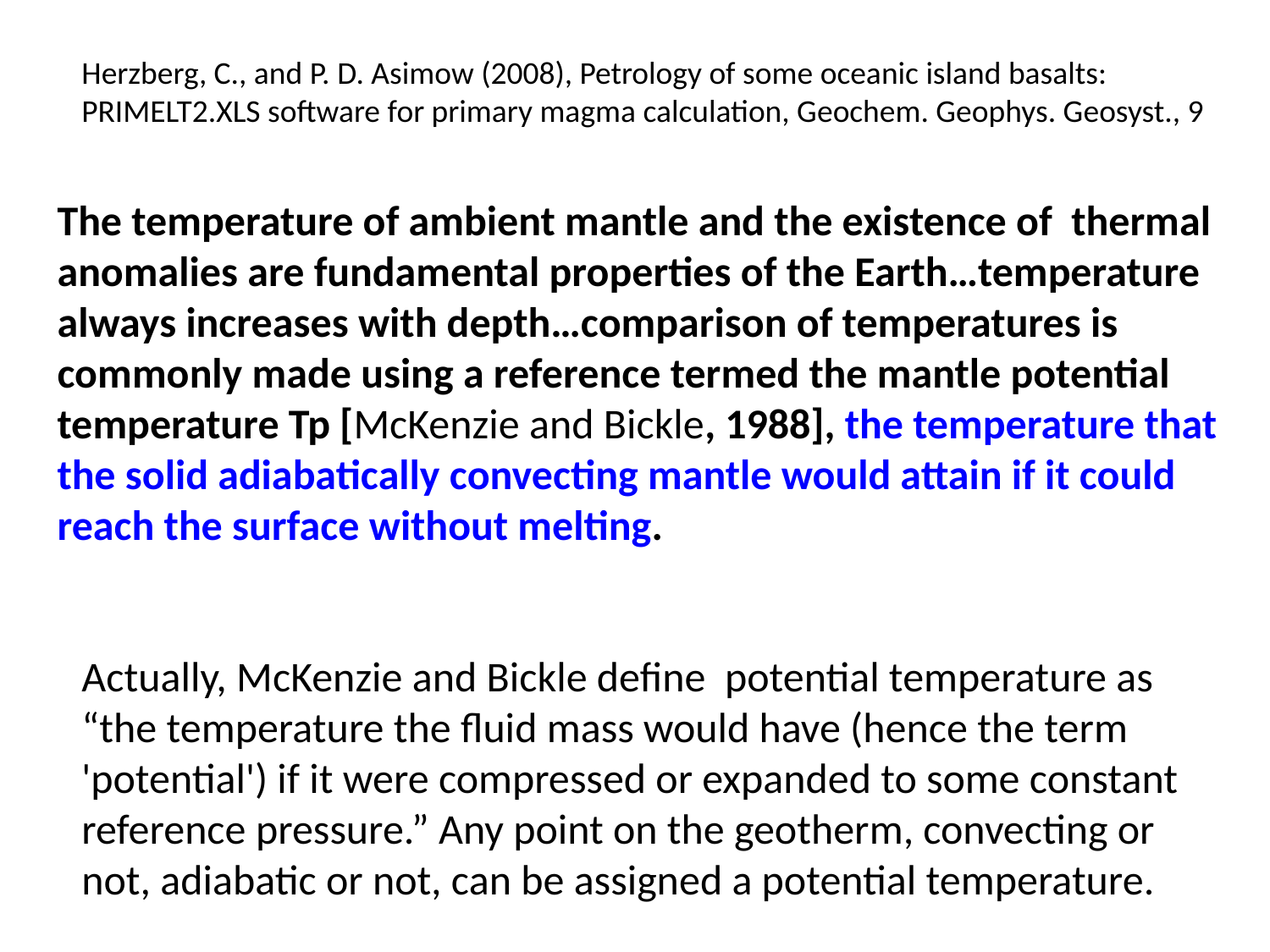

Herzberg, C., and P. D. Asimow (2008), Petrology of some oceanic island basalts: PRIMELT2.XLS software for primary magma calculation, Geochem. Geophys. Geosyst., 9

The temperature of ambient mantle and the existence of  thermal anomalies are fundamental properties of the Earth…temperature always increases with depth…comparison of temperatures is commonly made using a reference termed the mantle potential temperature Tp [McKenzie and Bickle, 1988], the temperature that the solid adiabatically convecting mantle would attain if it could reach the surface without melting.
Actually, McKenzie and Bickle define  potential temperature as “the temperature the fluid mass would have (hence the term 'potential') if it were compressed or expanded to some constant reference pressure.” Any point on the geotherm, convecting or not, adiabatic or not, can be assigned a potential temperature.